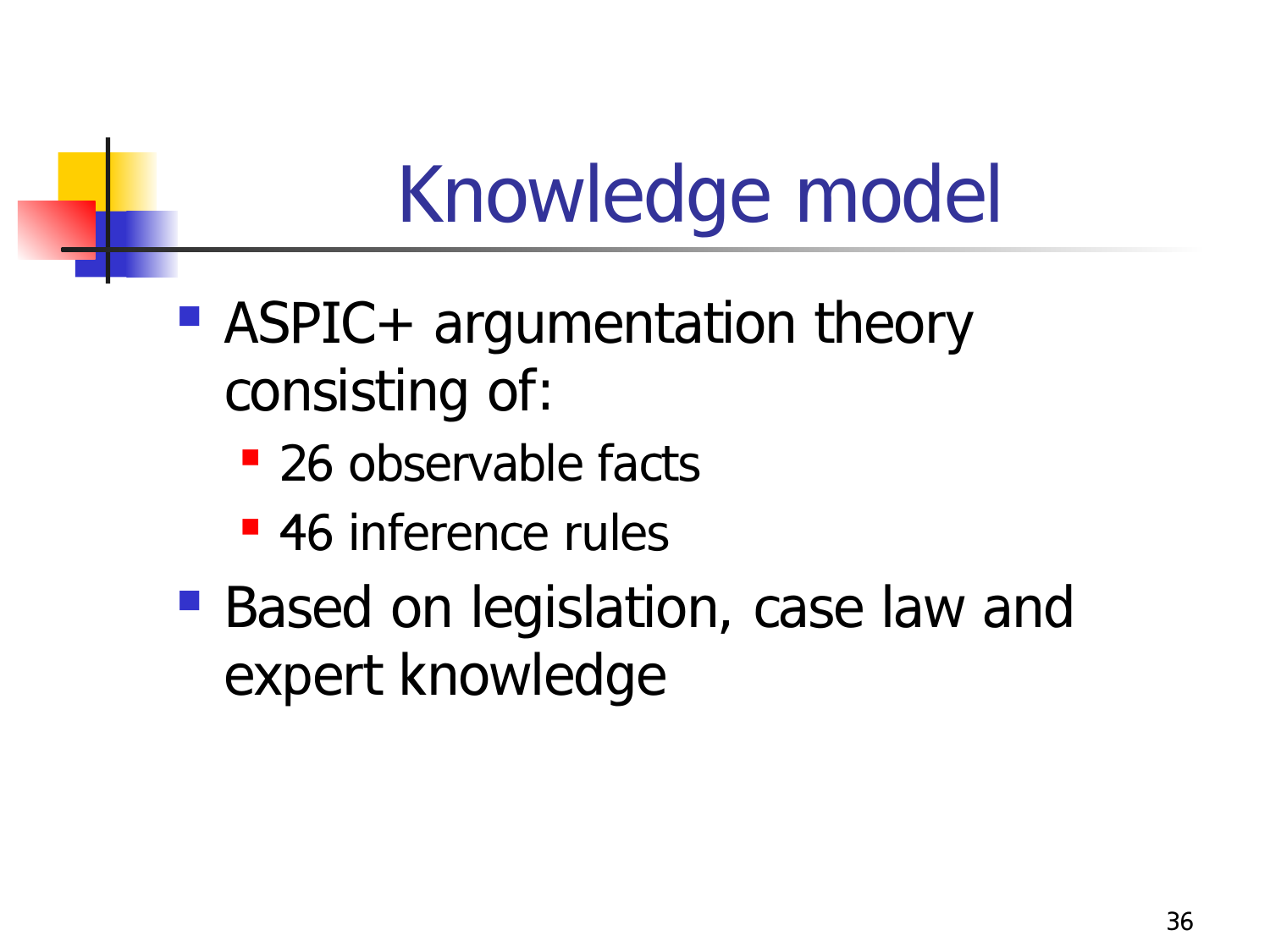

# Knowledge model
ASPIC+ argumentation theory consisting of:
26 observable facts
46 inference rules
Based on legislation, case law and expert knowledge
36